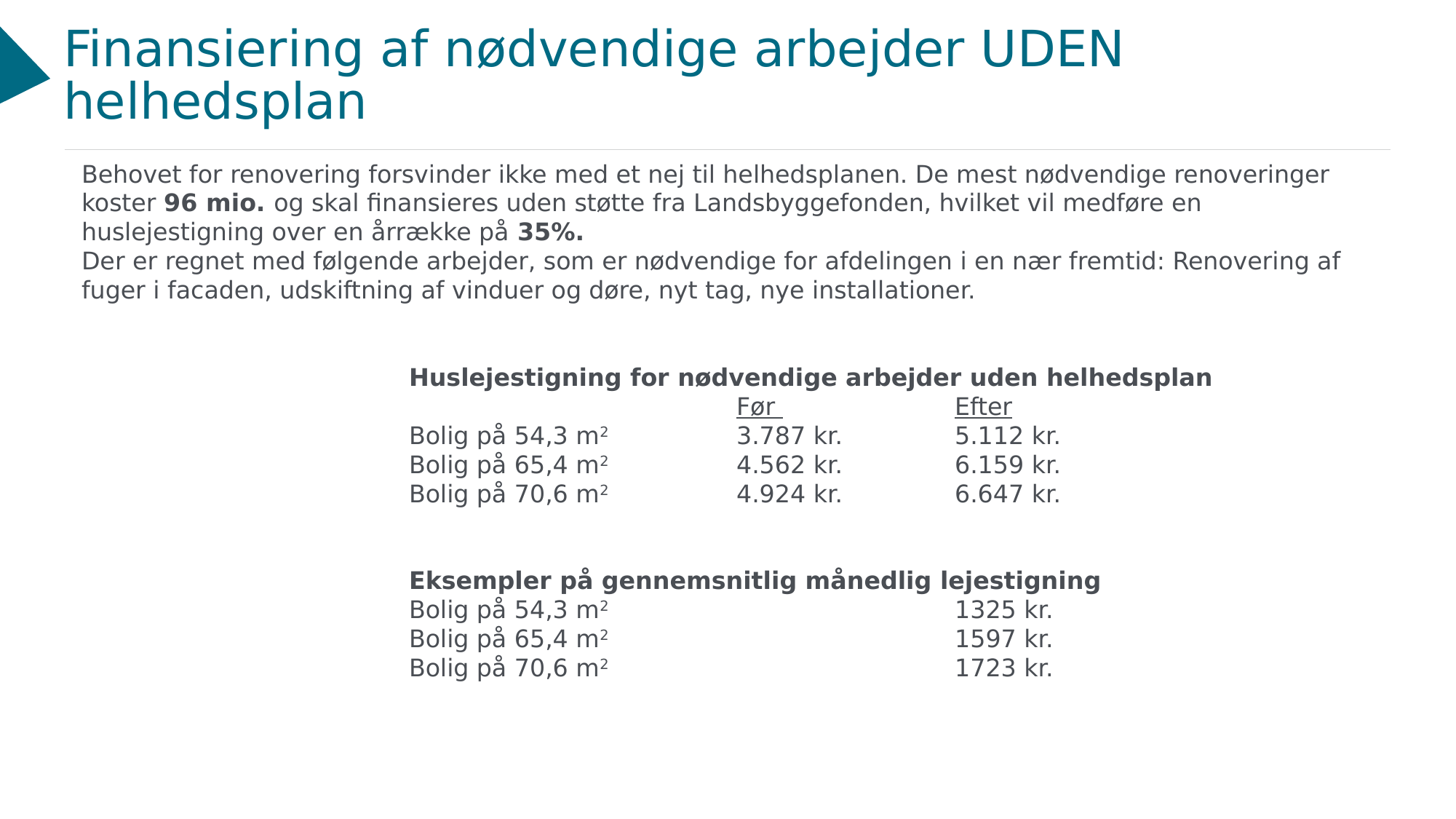

# Finansiering af nødvendige arbejder UDEN helhedsplan
Behovet for renovering forsvinder ikke med et nej til helhedsplanen. De mest nødvendige renoveringer koster 96 mio. og skal finansieres uden støtte fra Landsbyggefonden, hvilket vil medføre en huslejestigning over en årrække på 35%.
Der er regnet med følgende arbejder, som er nødvendige for afdelingen i en nær fremtid: Renovering af fuger i facaden, udskiftning af vinduer og døre, nyt tag, nye installationer.

			Huslejestigning for nødvendige arbejder uden helhedsplan
						Før 		Efter
			Bolig på 54,3 m2		3.787 kr.		5.112 kr.
			Bolig på 65,4 m2		4.562 kr.		6.159 kr.
			Bolig på 70,6 m2		4.924 kr.		6.647 kr.

			Eksempler på gennemsnitlig månedlig lejestigning
			Bolig på 54,3 m2				1325 kr.
			Bolig på 65,4 m2 				1597 kr.
			Bolig på 70,6 m2				1723 kr.